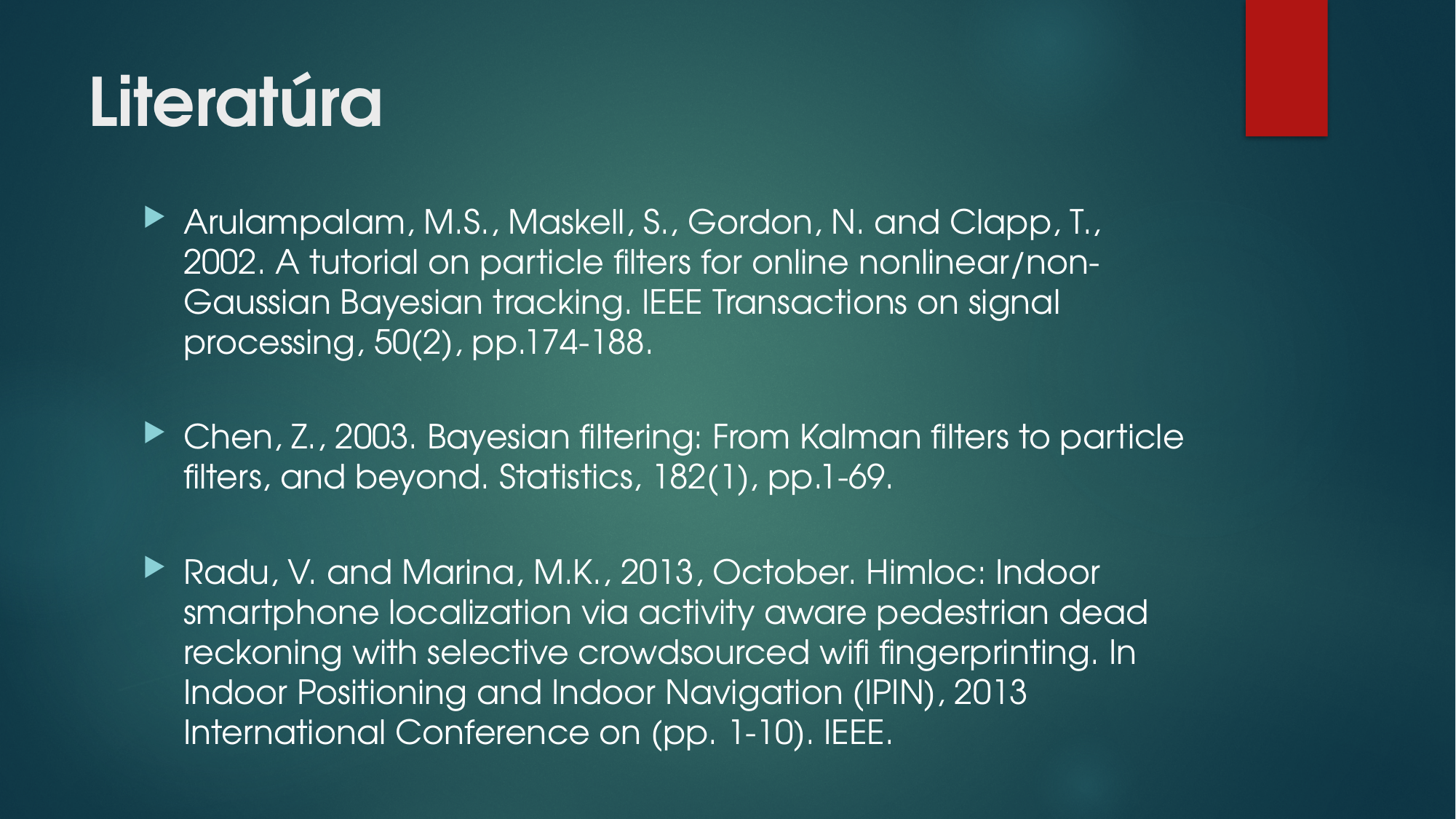

# Literatúra
Arulampalam, M.S., Maskell, S., Gordon, N. and Clapp, T., 2002. A tutorial on particle filters for online nonlinear/non-Gaussian Bayesian tracking. IEEE Transactions on signal processing, 50(2), pp.174-188.
Chen, Z., 2003. Bayesian filtering: From Kalman filters to particle filters, and beyond. Statistics, 182(1), pp.1-69.
Radu, V. and Marina, M.K., 2013, October. Himloc: Indoor smartphone localization via activity aware pedestrian dead reckoning with selective crowdsourced wifi fingerprinting. In Indoor Positioning and Indoor Navigation (IPIN), 2013 International Conference on (pp. 1-10). IEEE.